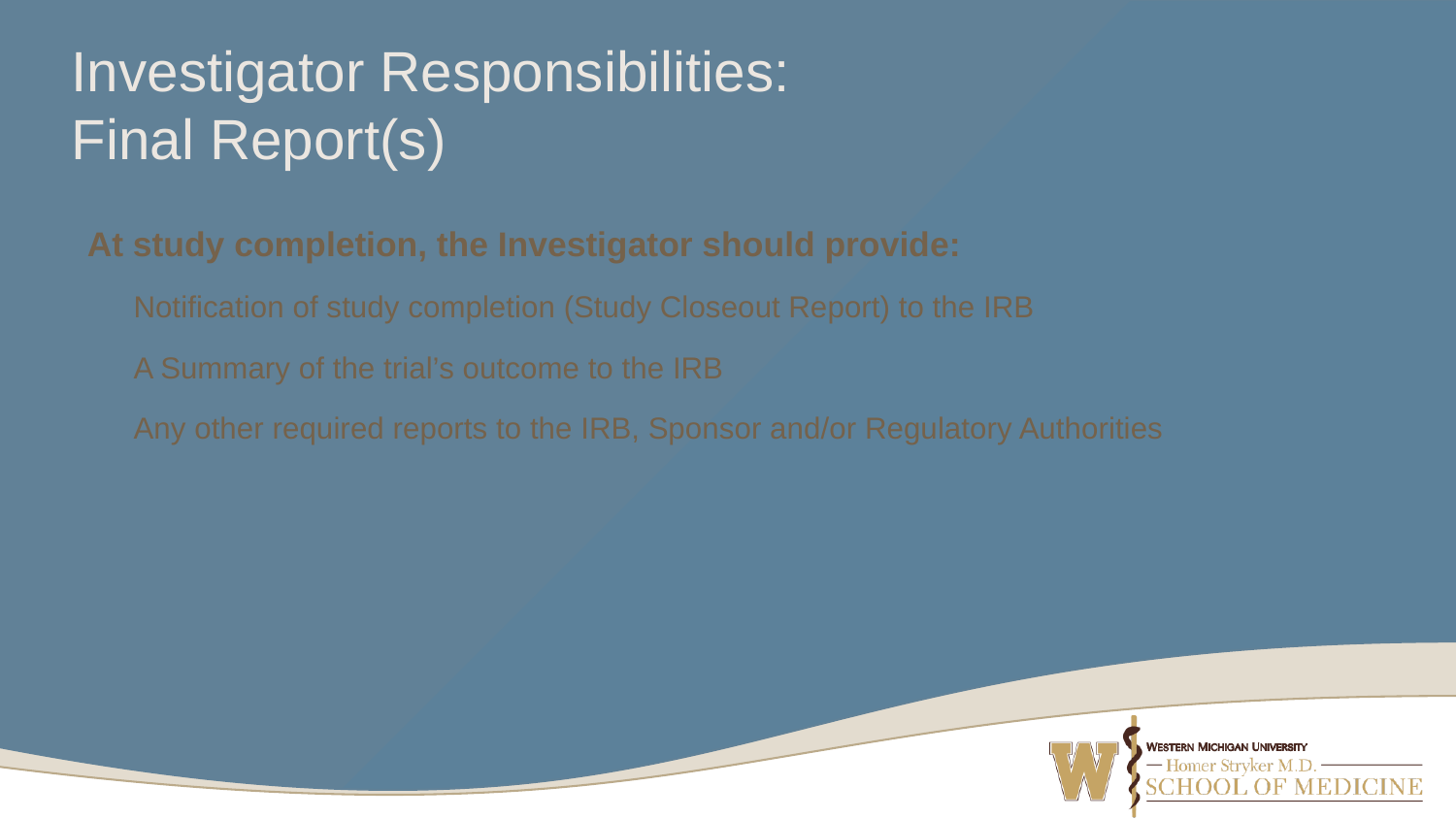

# Investigator Responsibilities: Final Report(s)
At study completion, the Investigator should provide:
Notification of study completion (Study Closeout Report) to the IRB
A Summary of the trial’s outcome to the IRB
Any other required reports to the IRB, Sponsor and/or Regulatory Authorities